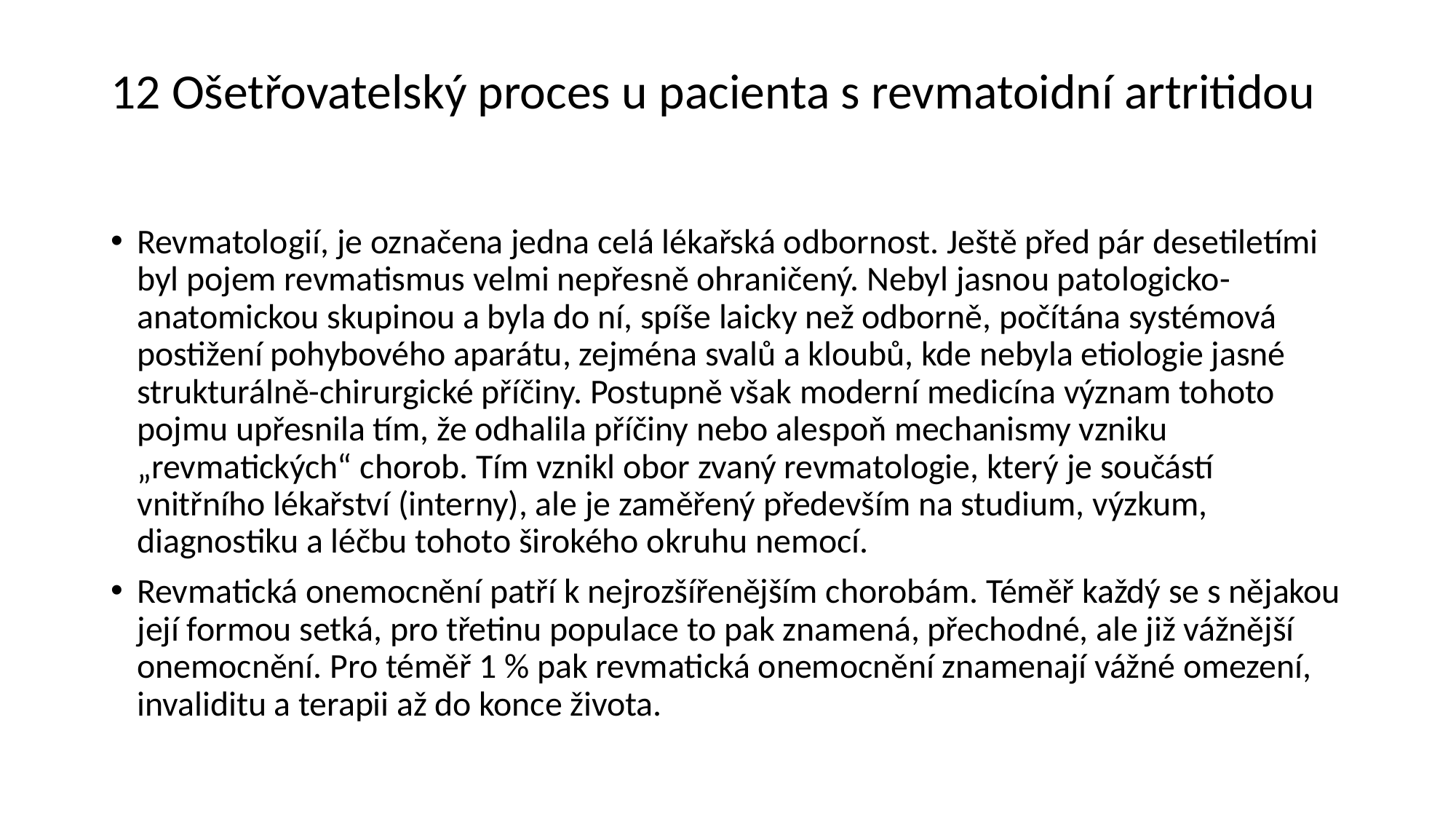

# 12 Ošetřovatelský proces u pacienta s revmatoidní artritidou
Revmatologií, je označena jedna celá lékařská odbornost. Ještě před pár desetiletími byl pojem revmatismus velmi nepřesně ohraničený. Nebyl jasnou patologicko-anatomickou skupinou a byla do ní, spíše laicky než odborně, počítána systémová postižení pohybového aparátu, zejména svalů a kloubů, kde nebyla etiologie jasné strukturálně-chirurgické příčiny. Postupně však moderní medicína význam tohoto pojmu upřesnila tím, že odhalila příčiny nebo alespoň mechanismy vzniku „revmatických“ chorob. Tím vznikl obor zvaný revmatologie, který je součástí vnitřního lékařství (interny), ale je zaměřený především na studium, výzkum, diagnostiku a léčbu tohoto širokého okruhu nemocí.
Revmatická onemocnění patří k nejrozšířenějším chorobám. Téměř každý se s nějakou její formou setká, pro třetinu populace to pak znamená, přechodné, ale již vážnější onemocnění. Pro téměř 1 % pak revmatická onemocnění znamenají vážné omezení, invaliditu a terapii až do konce života.